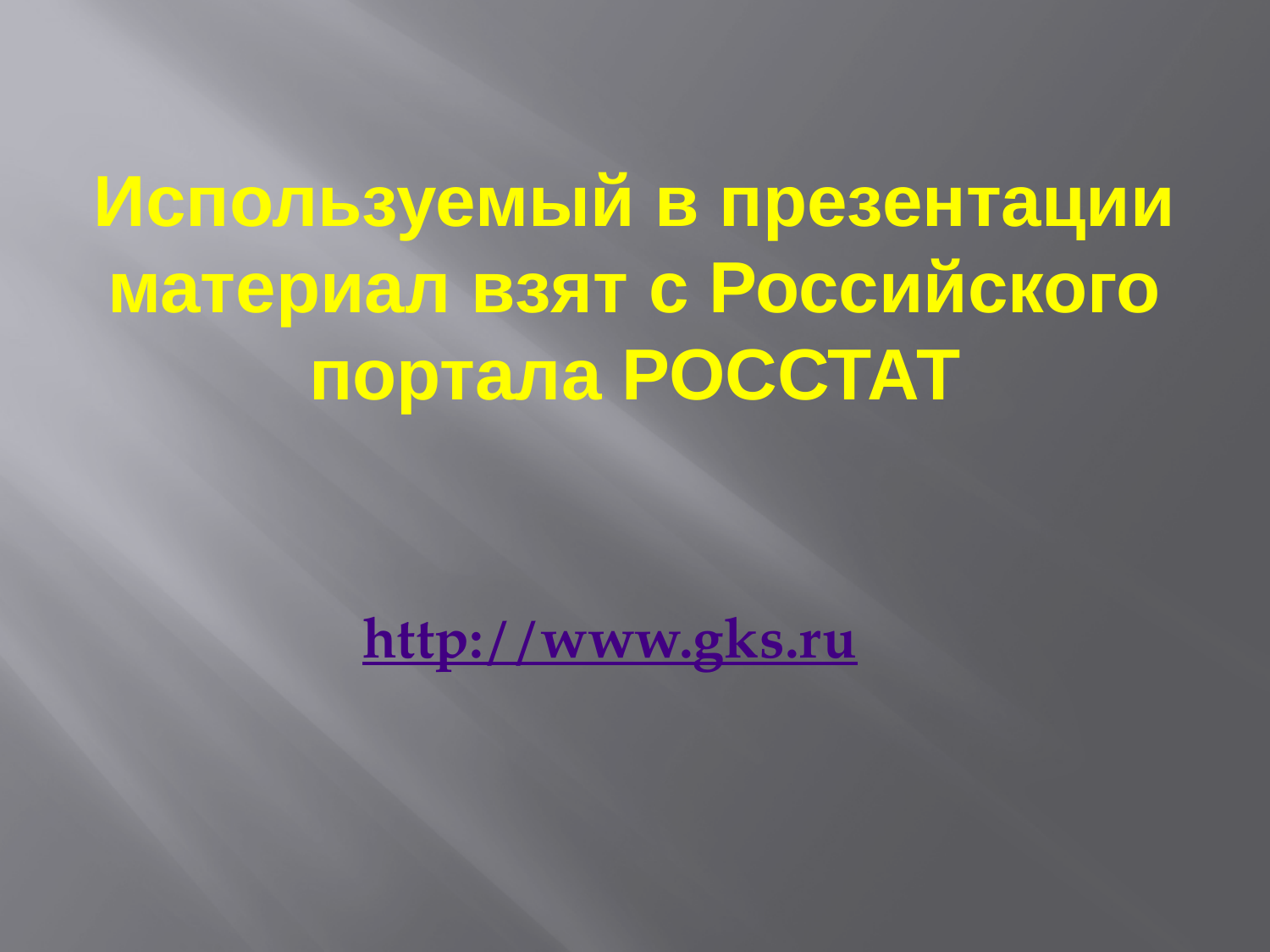

# Используемый в презентации материал взят с Российского портала РОССТАТ
http://www.gks.ru